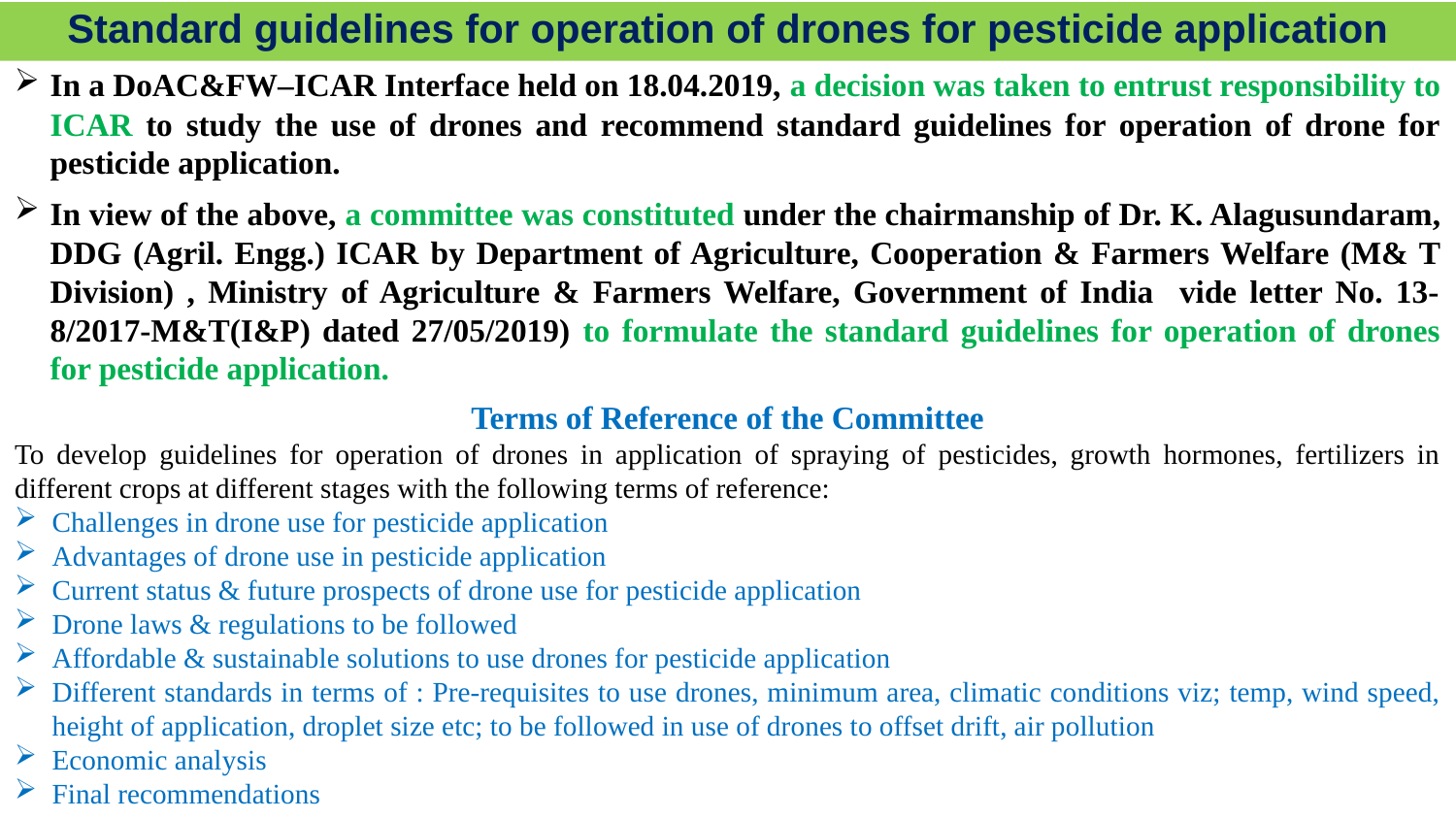

Standard guidelines for operation of drones for pesticide application
In a DoAC&FW–ICAR Interface held on 18.04.2019, a decision was taken to entrust responsibility to ICAR to study the use of drones and recommend standard guidelines for operation of drone for pesticide application.
In view of the above, a committee was constituted under the chairmanship of Dr. K. Alagusundaram, DDG (Agril. Engg.) ICAR by Department of Agriculture, Cooperation & Farmers Welfare (M& T Division) , Ministry of Agriculture & Farmers Welfare, Government of India  vide letter No. 13-8/2017-M&T(I&P) dated 27/05/2019) to formulate the standard guidelines for operation of drones for pesticide application.
Terms of Reference of the Committee
To develop guidelines for operation of drones in application of spraying of pesticides, growth hormones, fertilizers in different crops at different stages with the following terms of reference:
Challenges in drone use for pesticide application
Advantages of drone use in pesticide application
Current status & future prospects of drone use for pesticide application
Drone laws & regulations to be followed
Affordable & sustainable solutions to use drones for pesticide application
Different standards in terms of : Pre-requisites to use drones, minimum area, climatic conditions viz; temp, wind speed, height of application, droplet size etc; to be followed in use of drones to offset drift, air pollution
Economic analysis
Final recommendations